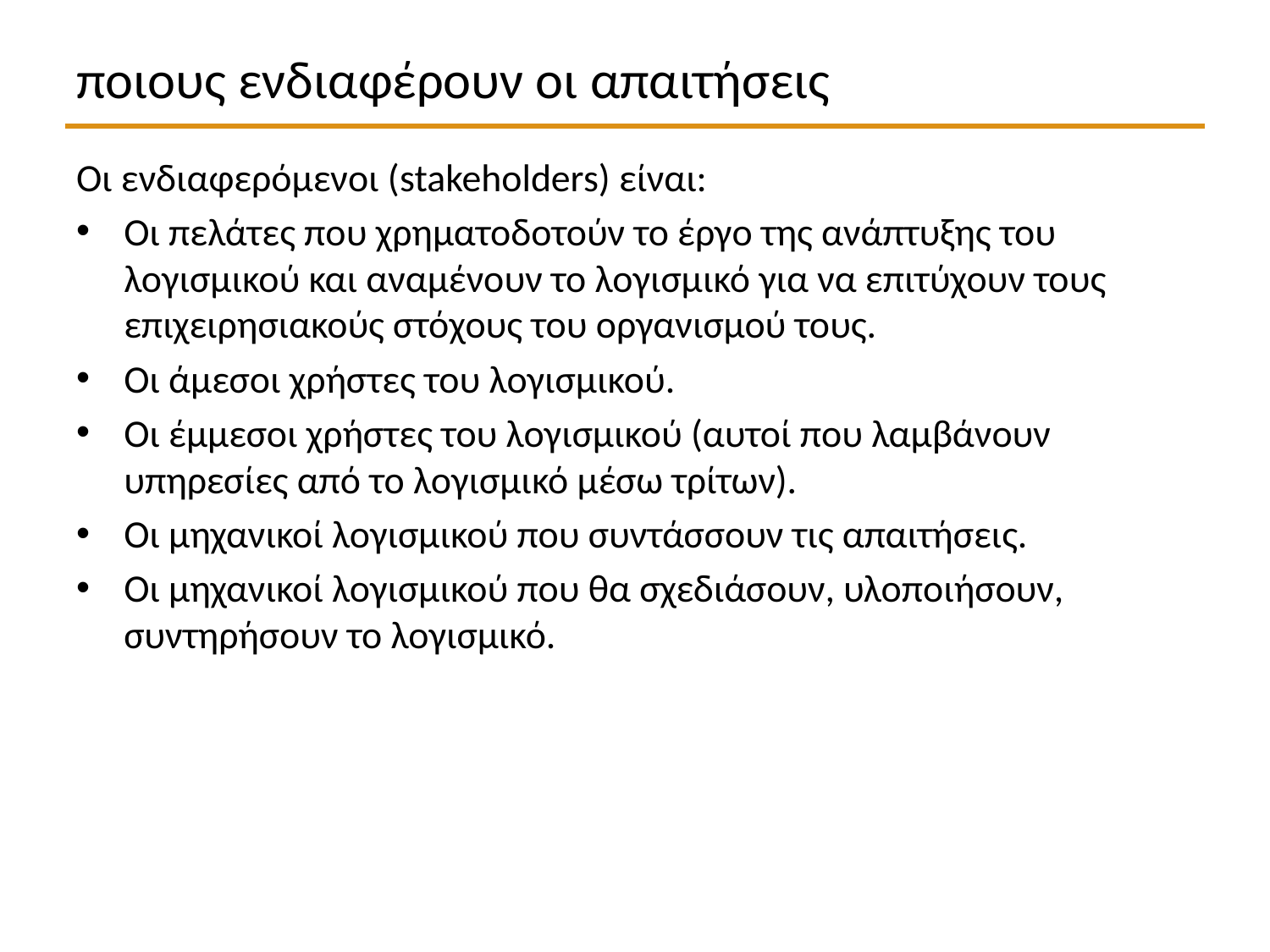

# ποιους ενδιαφέρουν οι απαιτήσεις
Οι ενδιαφερόμενοι (stakeholders) είναι:
Οι πελάτες που χρηματοδοτούν το έργο της ανάπτυξης του λογισμικού και αναμένουν το λογισμικό για να επιτύχουν τους επιχειρησιακούς στόχους του οργανισμού τους.
Οι άμεσοι χρήστες του λογισμικού.
Οι έμμεσοι χρήστες του λογισμικού (αυτοί που λαμβάνουν υπηρεσίες από το λογισμικό μέσω τρίτων).
Οι μηχανικοί λογισμικού που συντάσσουν τις απαιτήσεις.
Οι μηχανικοί λογισμικού που θα σχεδιάσουν, υλοποιήσουν, συντηρήσουν το λογισμικό.